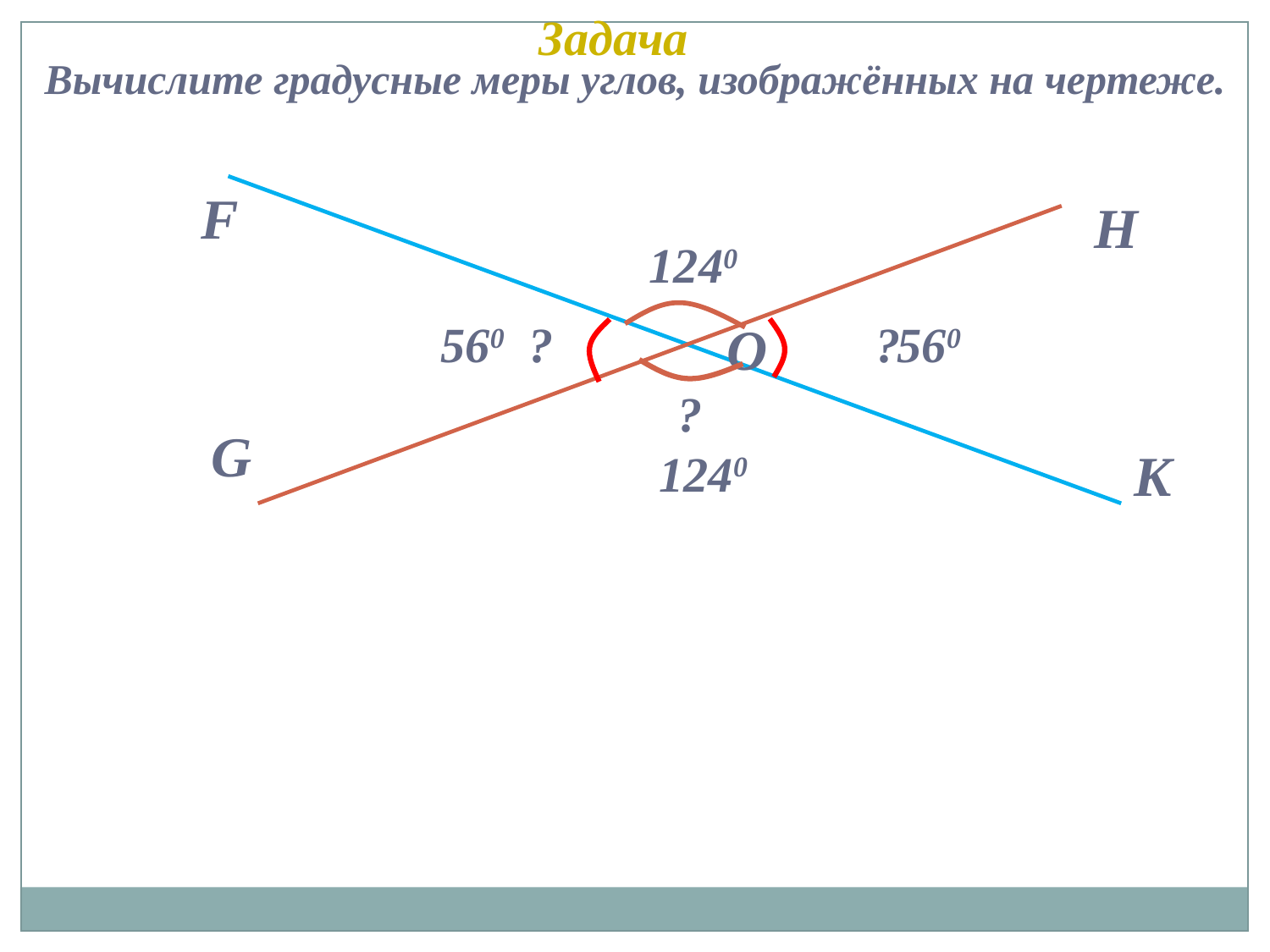

Задача
Вычислите градусные меры углов, изображённых на чертеже.
F
H
1240

560
?
O
?
560

?
G
K
1240